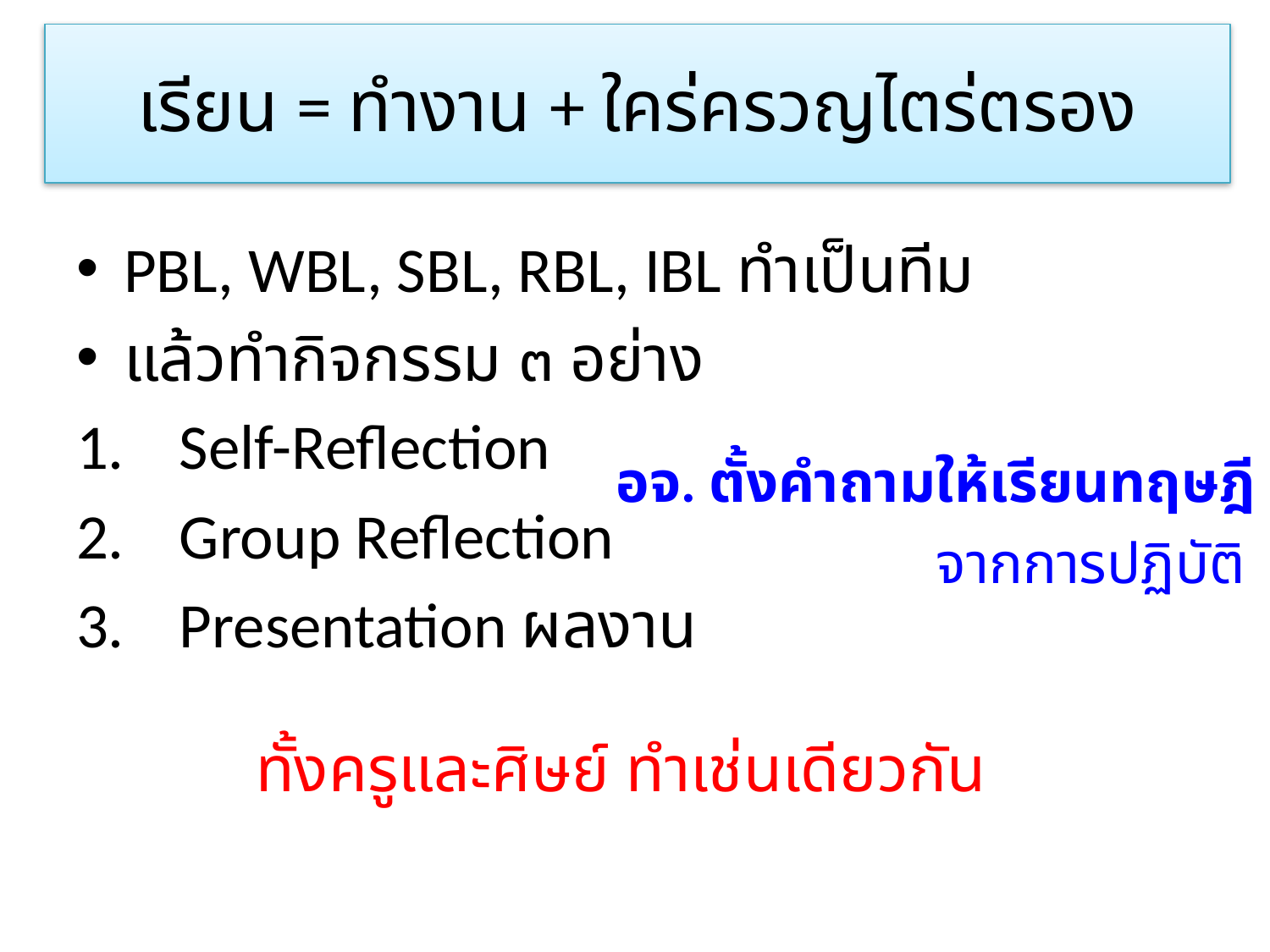

# เรียน = ทำงาน + ใคร่ครวญไตร่ตรอง
PBL, WBL, SBL, RBL, IBL ทำเป็นทีม
แล้วทำกิจกรรม ๓ อย่าง
Self-Reflection
Group Reflection
Presentation ผลงาน
อจ. ตั้งคำถามให้เรียนทฤษฎี
จากการปฏิบัติ
ทั้งครูและศิษย์ ทำเช่นเดียวกัน